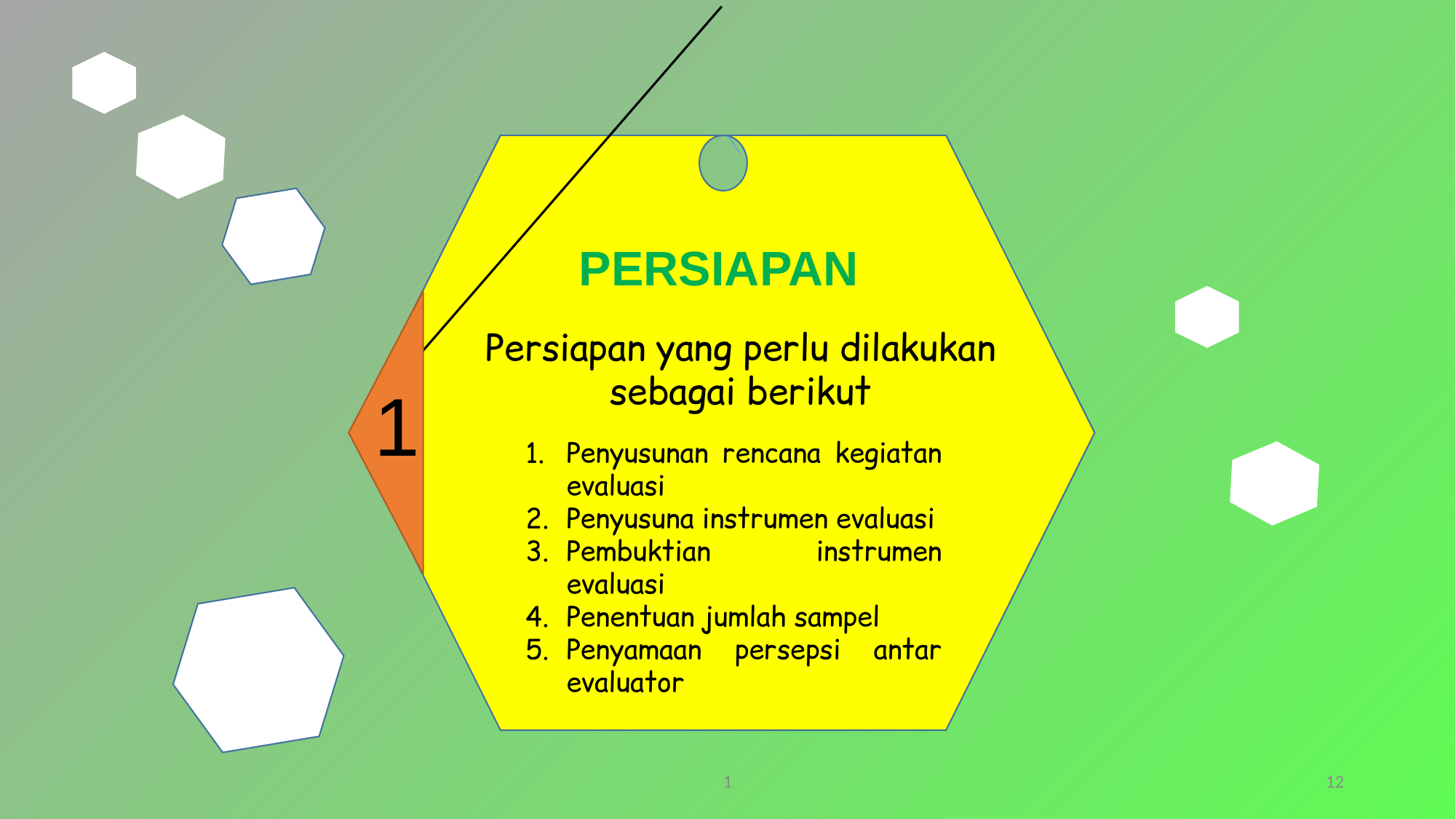

PERSIAPAN

Persiapan yang perlu dilakukan sebagai berikut
1

Penyusunan rencana kegiatan evaluasi
Penyusuna instrumen evaluasi
Pembuktian instrumen evaluasi
Penentuan jumlah sampel
Penyamaan persepsi antar evaluator

1
12